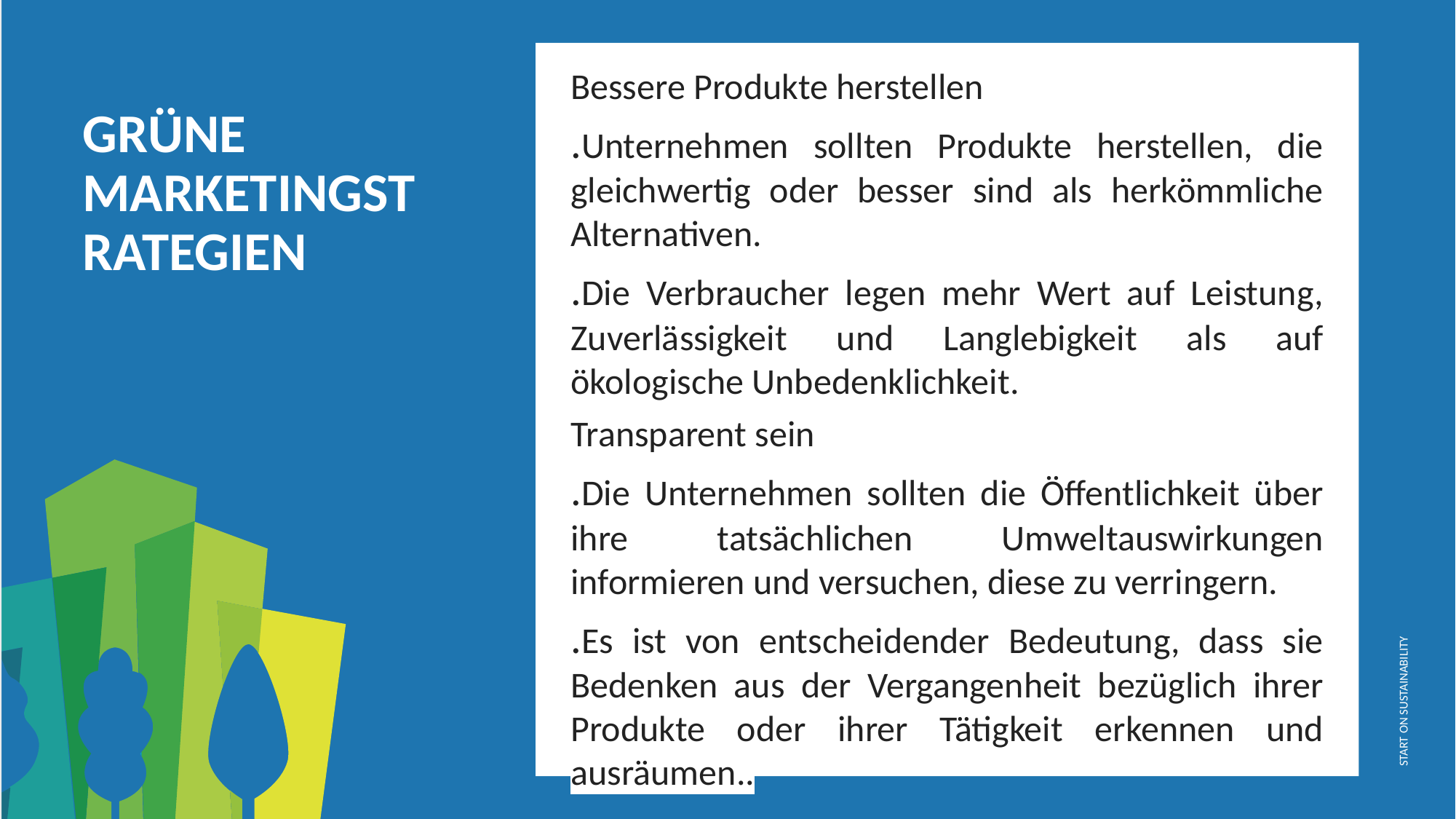

Bessere Produkte herstellen
.Unternehmen sollten Produkte herstellen, die gleichwertig oder besser sind als herkömmliche Alternativen.
.Die Verbraucher legen mehr Wert auf Leistung, Zuverlässigkeit und Langlebigkeit als auf ökologische Unbedenklichkeit.
Transparent sein
.Die Unternehmen sollten die Öffentlichkeit über ihre tatsächlichen Umweltauswirkungen informieren und versuchen, diese zu verringern.
.Es ist von entscheidender Bedeutung, dass sie Bedenken aus der Vergangenheit bezüglich ihrer Produkte oder ihrer Tätigkeit erkennen und ausräumen..
GRÜNE MARKETINGSTRATEGIEN